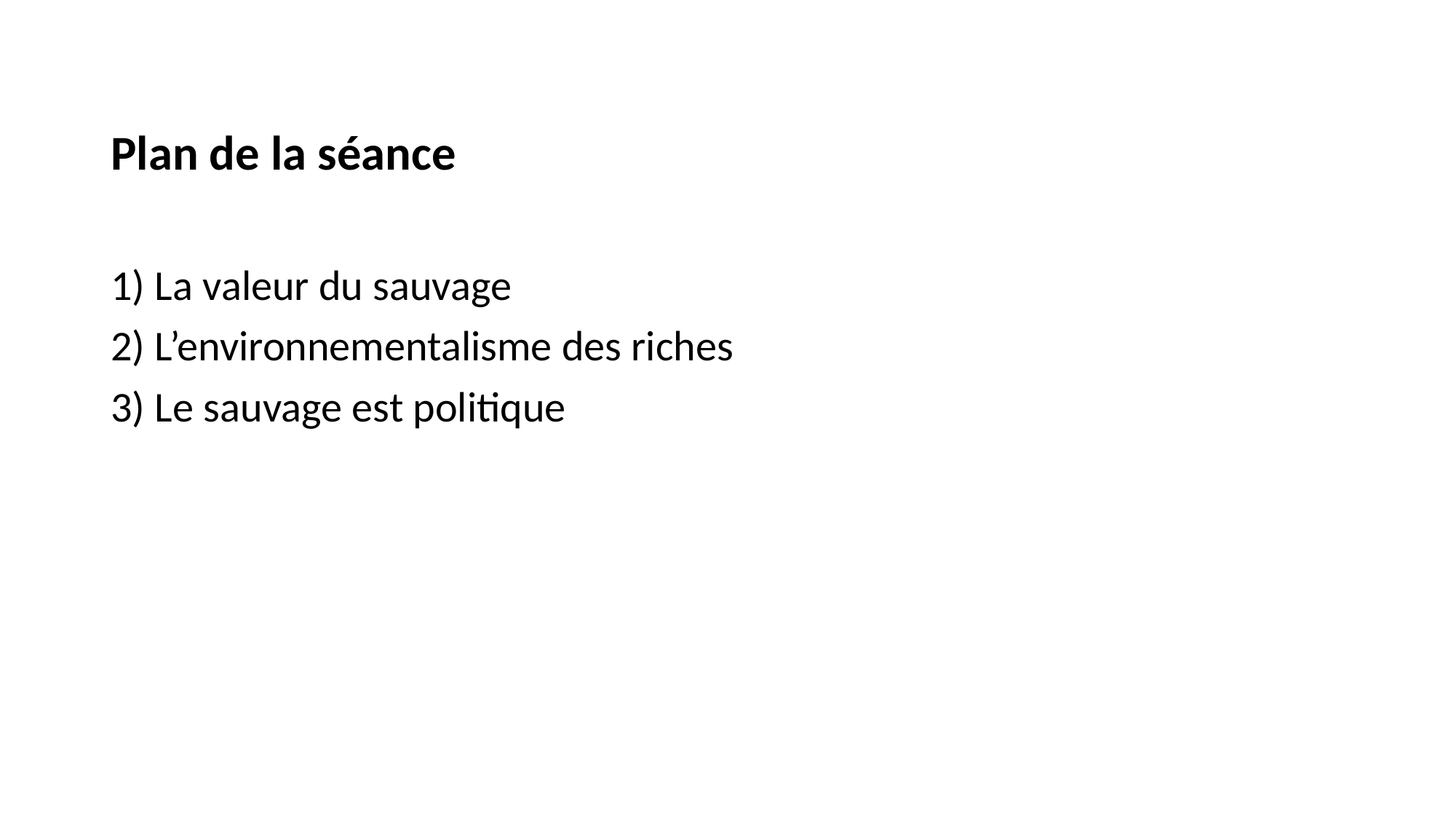

# Séance 4 – Plan
Plan de la séance

1) La valeur du sauvage
2) L’environnementalisme des riches
3) Le sauvage est politique